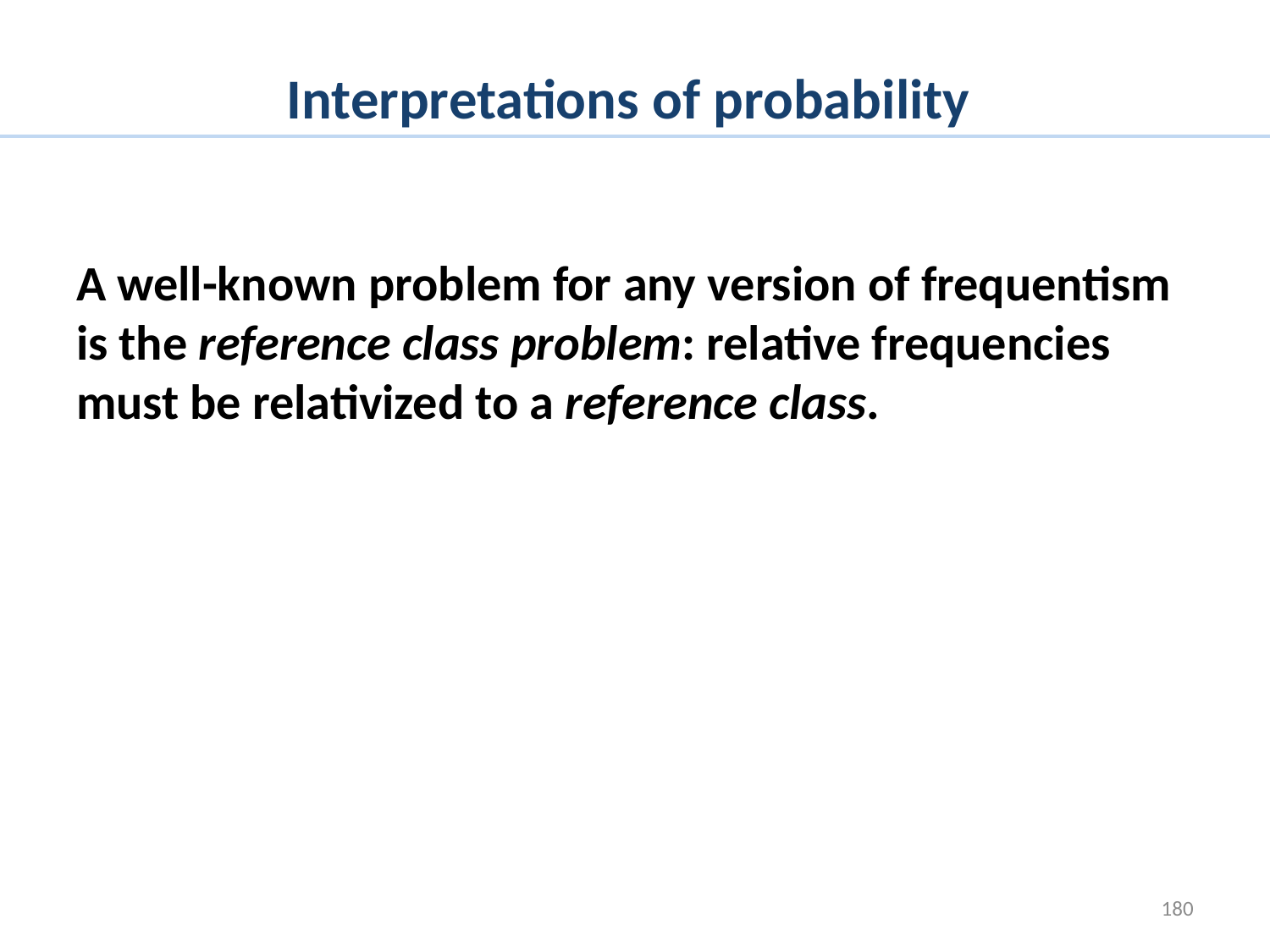

# Interpretations of probability

A well-known problem for any version of frequentism is the reference class problem: relative frequencies must be relativized to a reference class.
180